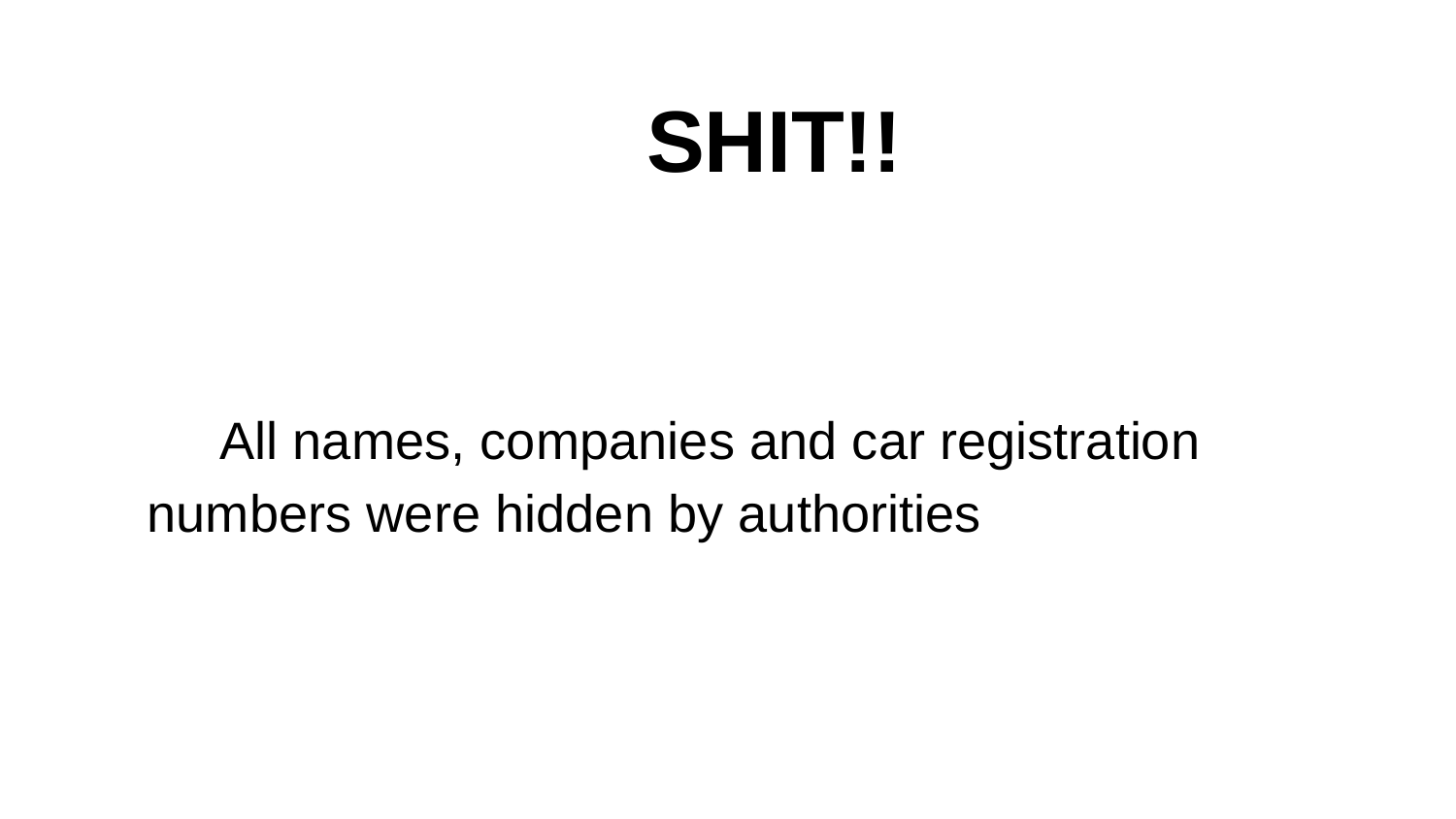

# SHIT!!

All names, companies and car registration  numbers were hidden by authorities